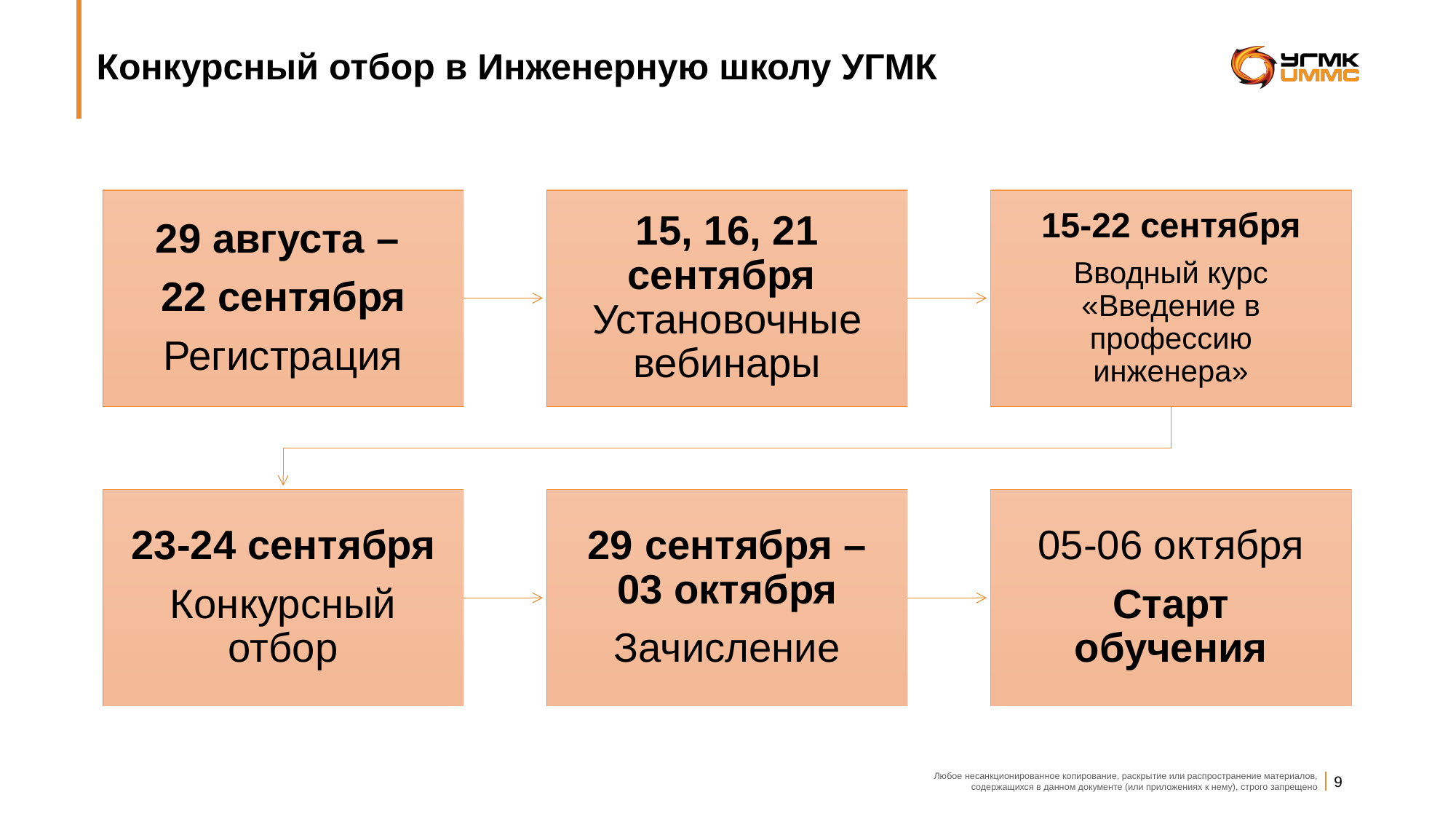

# Конкурсный отбор в Инженерную школу УГМК

29 августа –
22 сентября
Регистрация

15, 16, 21 сентября  Установочные вебинары

15-22 сентября
Вводный курс «Введение в профессию инженера»

23-24 сентября
Конкурсный отбор

29 сентября – 03 октября
Зачисление
05-06 октября
Старт обучения